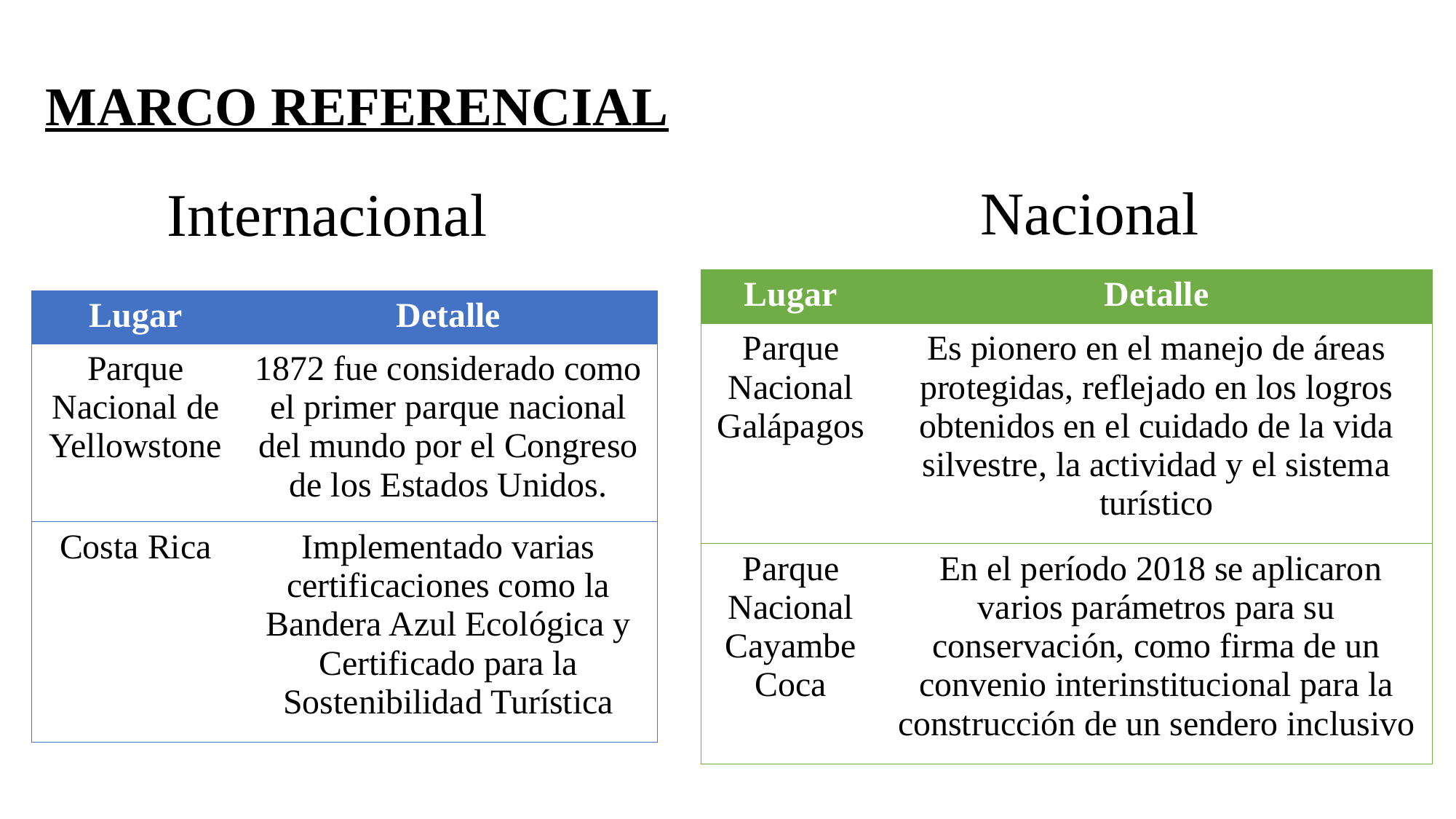

# MARCO REFERENCIAL
Nacional
Internacional
| Lugar | Detalle |
| --- | --- |
| Parque Nacional Galápagos | Es pionero en el manejo de áreas protegidas, reflejado en los logros obtenidos en el cuidado de la vida silvestre, la actividad y el sistema turístico |
| Parque Nacional Cayambe Coca | En el período 2018 se aplicaron varios parámetros para su conservación, como firma de un convenio interinstitucional para la construcción de un sendero inclusivo |
| Lugar | Detalle |
| --- | --- |
| Parque Nacional de Yellowstone | 1872 fue considerado como el primer parque nacional del mundo por el Congreso de los Estados Unidos. |
| Costa Rica | Implementado varias certificaciones como la Bandera Azul Ecológica y Certificado para la Sostenibilidad Turística |